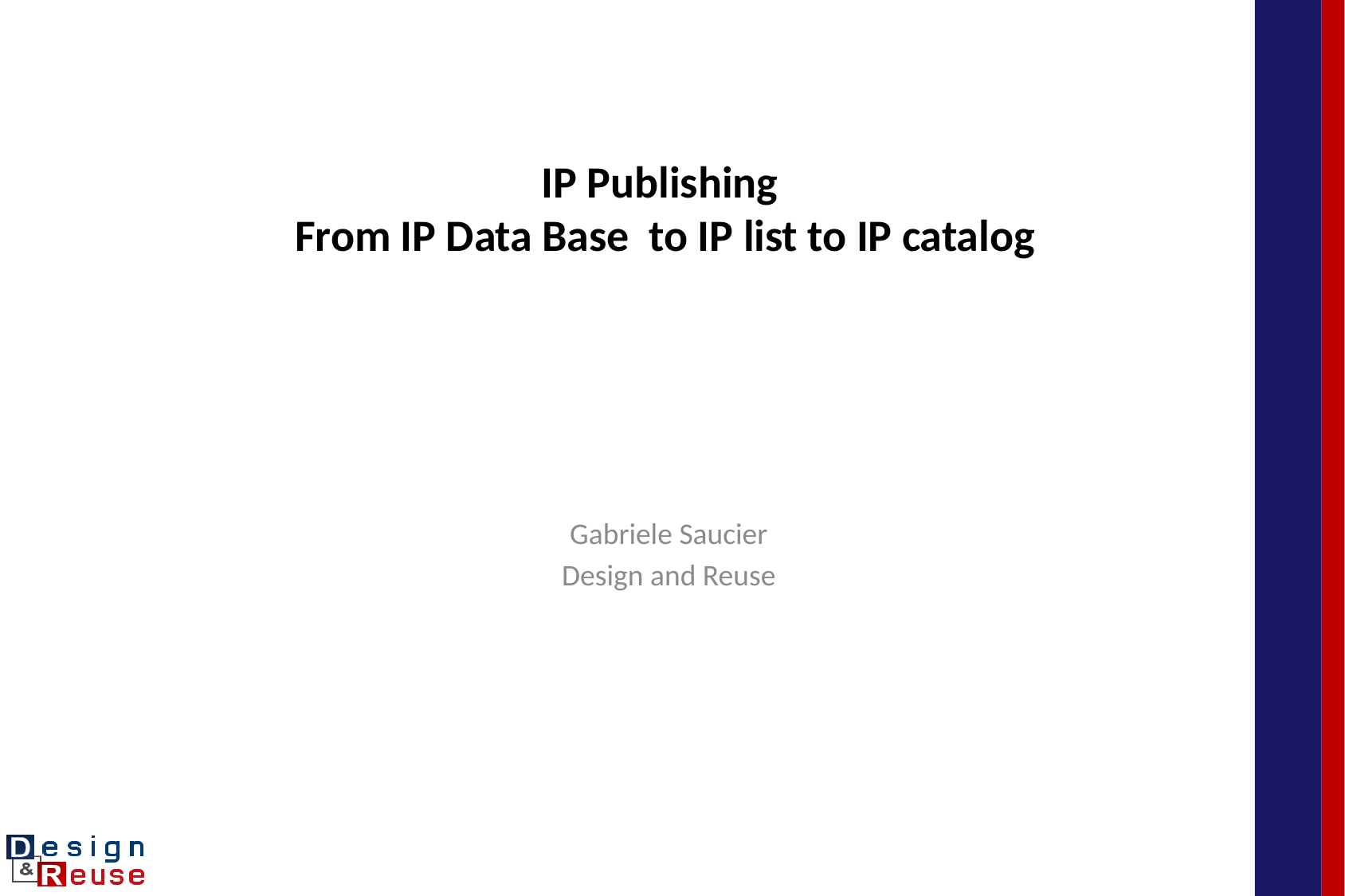

# IP Publishing From IP Data Base  to IP list to IP catalog
Gabriele Saucier
Design and Reuse